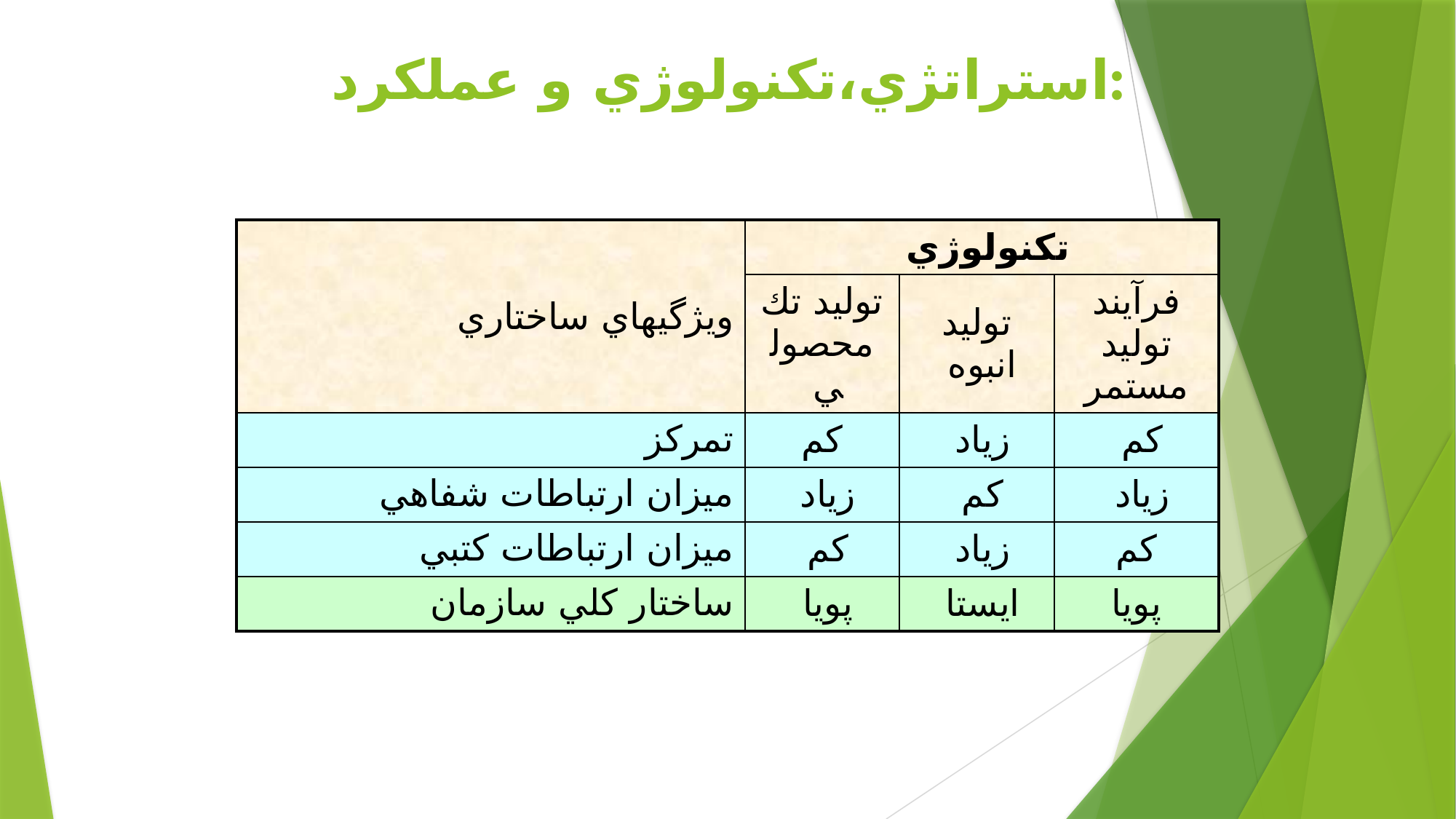

# استراتژي،تكنولوژي و عملكرد:
| ويژگيهاي ساختاري | تكنولوژي |  |  |
| --- | --- | --- | --- |
|  | توليد تك محصولي | توليد انبوه | فرآيند توليد مستمر |
| تمركز | كم | زياد | كم |
| ميزان ارتباطات شفاهي | زياد | كم | زياد |
| ميزان ارتباطات كتبي | كم | زياد | كم |
| ساختار كلي سازمان | پويا | ايستا | پويا |